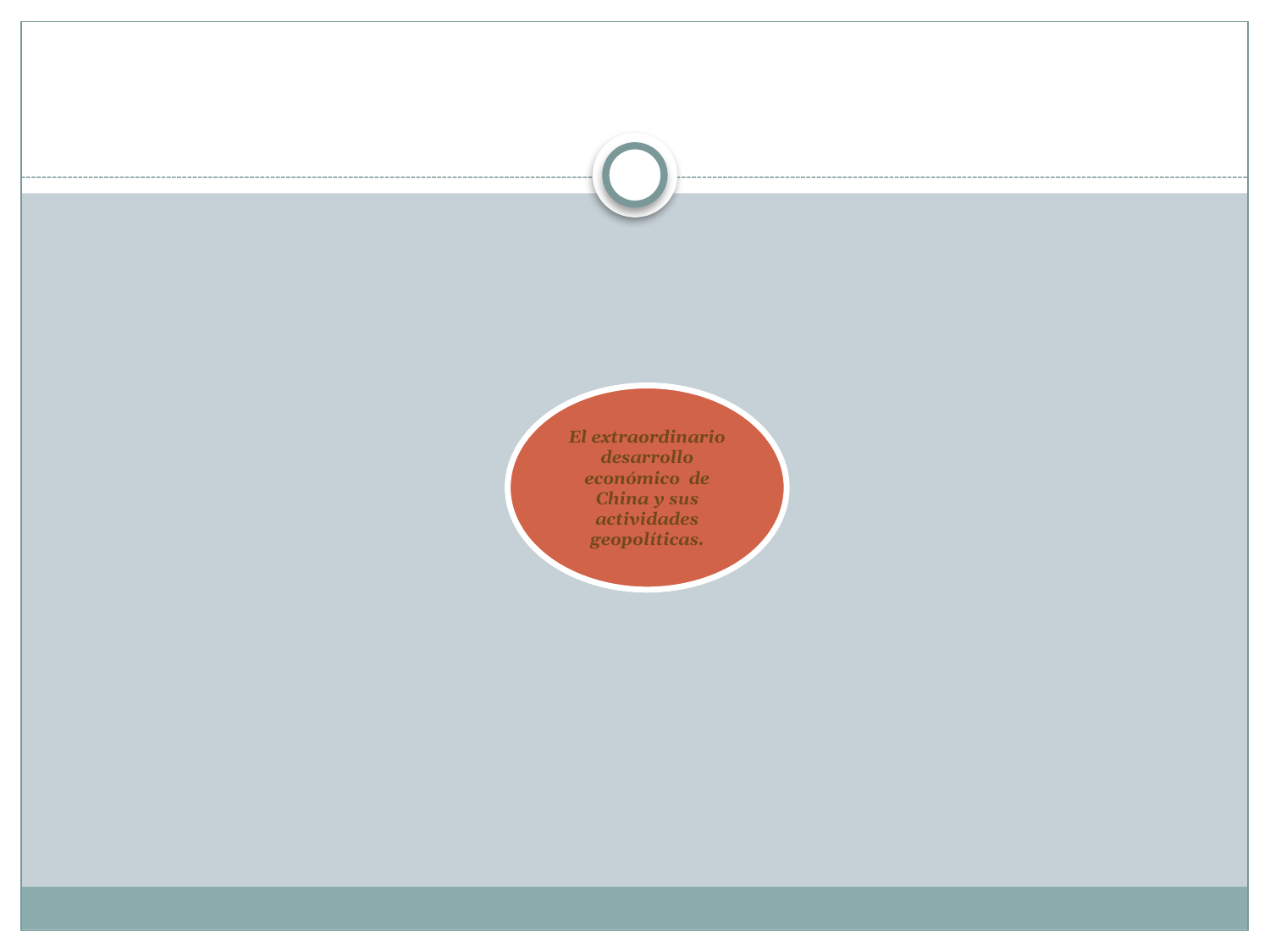

El extraordinario desarrollo económico  de China y sus actividades geopolíticas.